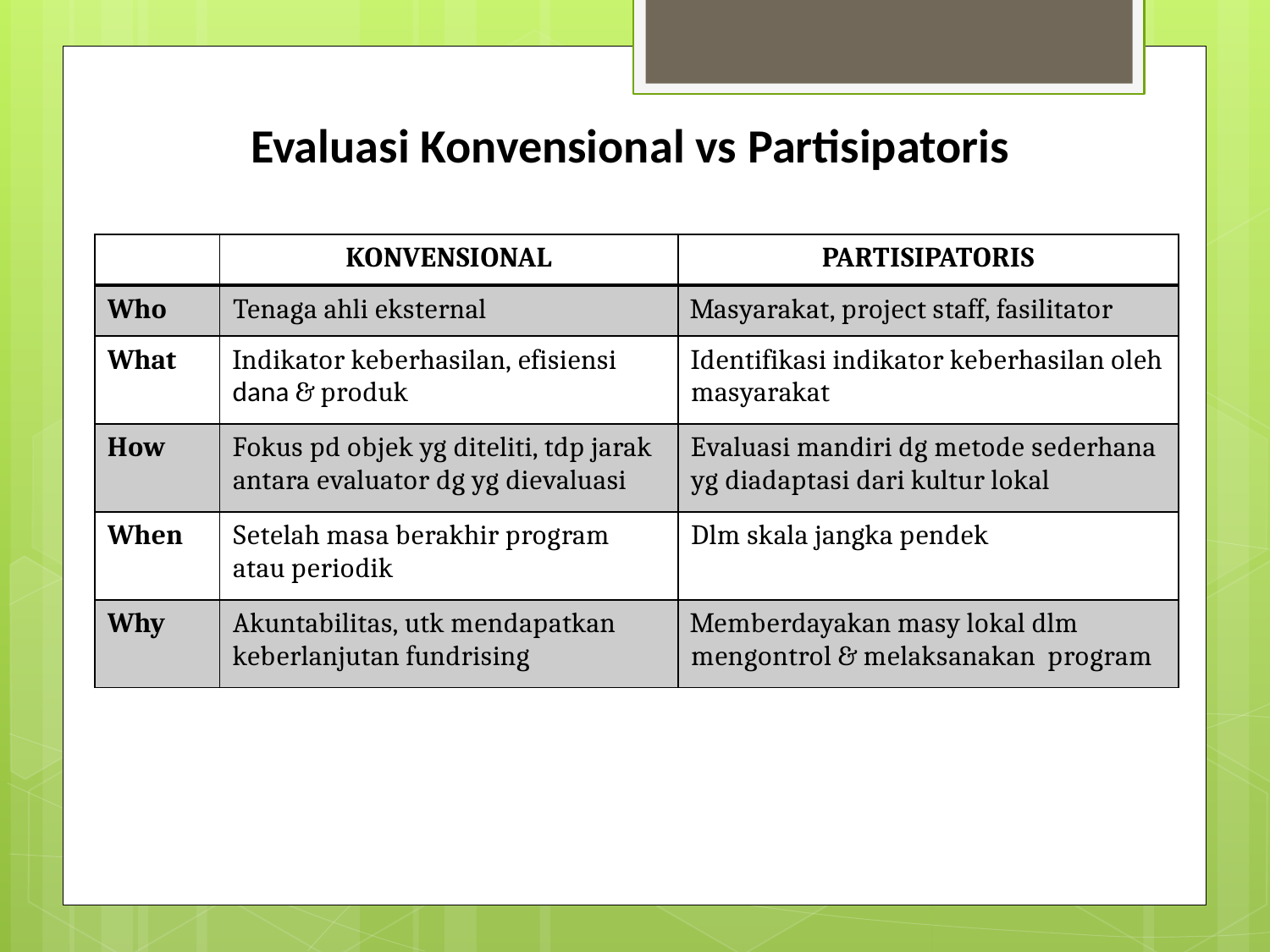

# Evaluasi Konvensional vs Partisipatoris
|  | KONVENSIONAL | PARTISIPATORIS |
| --- | --- | --- |
| Who | Tenaga ahli eksternal | Masyarakat, project staff, fasilitator |
| What | Indikator keberhasilan, efisiensi dana & produk | Identifikasi indikator keberhasilan oleh masyarakat |
| How | Fokus pd objek yg diteliti, tdp jarak antara evaluator dg yg dievaluasi | Evaluasi mandiri dg metode sederhana yg diadaptasi dari kultur lokal |
| When | Setelah masa berakhir program atau periodik | Dlm skala jangka pendek |
| Why | Akuntabilitas, utk mendapatkan keberlanjutan fundrising | Memberdayakan masy lokal dlm mengontrol & melaksanakan program |